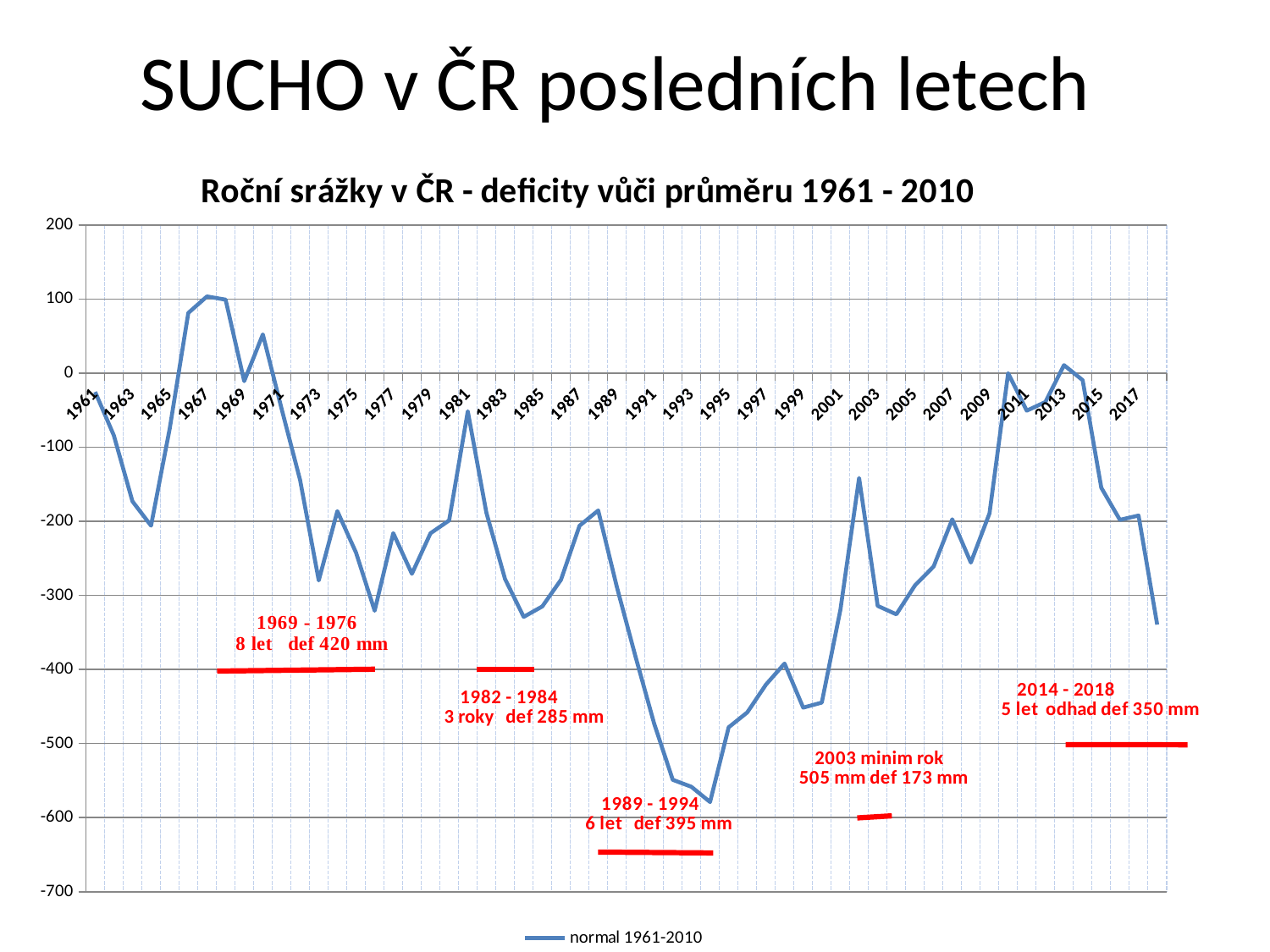

SUCHO v ČR posledních letech

### Chart: Roční srážky v ČR - deficity vůči průměru 1961 - 2010

| Category |  |
|---|---|
| 1961 | -25.333216707305837 |
| 1962 | -83.8855522452958 |
| 1963 | -173.01318958235538 |
| 1964 | -205.85615048516115 |
| 1965 | -74.94032258888149 |
| 1966 | 81.29812195792147 |
| 1967 | 103.54538974495472 |
| 1968 | 99.24824667723169 |
| 1969 | -10.767351378820422 |
| 1970 | 52.29362445718323 |
| 1971 | -47.31498497762641 |
| 1972 | -144.29374966276532 |
| 1973 | -279.8566895229683 |
| 1974 | -186.30874144312963 |
| 1975 | -242.17266452577883 |
| 1976 | -320.7338238946912 |
| 1977 | -215.93736593029143 |
| 1978 | -270.8922554451301 |
| 1979 | -216.07098815986717 |
| 1980 | -198.75827894501094 |
| 1981 | -51.42400521612569 |
| 1982 | -188.43096278120504 |
| 1983 | -277.983396367689 |
| 1984 | -329.03747163288097 |
| 1985 | -314.9285297838885 |
| 1986 | -279.04528703774304 |
| 1987 | -205.925151816567 |
| 1988 | -185.31802945087793 |
| 1989 | -288.54150858097296 |
| 1990 | -382.5779787554176 |
| 1991 | -473.0433857099565 |
| 1992 | -548.9059878405122 |
| 1993 | -558.347889874207 |
| 1994 | -578.9620483189725 |
| 1995 | -478.11734168283544 |
| 1996 | -457.9422999688128 |
| 1997 | -420.40196191485654 |
| 1998 | -392.0363055637441 |
| 1999 | -451.5182312282883 |
| 2000 | -444.70386430347446 |
| 2001 | -319.1197477621339 |
| 2002 | -141.46675793372037 |
| 2003 | -314.18626818946456 |
| 2004 | -325.58201092373264 |
| 2005 | -286.604011866553 |
| 2006 | -261.12772706378377 |
| 2007 | -197.3030517120839 |
| 2008 | -255.69658942547136 |
| 2009 | -189.2458651352702 |
| 2010 | 1.4210854715202004e-12 |
| 2011 | -50.65413486472693 |
| 2012 | -38.9082697294553 |
| 2013 | 10.83759540581633 |
| 2014 | -9.416539458912041 |
| 2015 | -154.6706743236404 |
| 2016 | -197.92480918836878 |
| 2017 | -192.17894405309715 |
| 2018 | -339.4330789178255 |